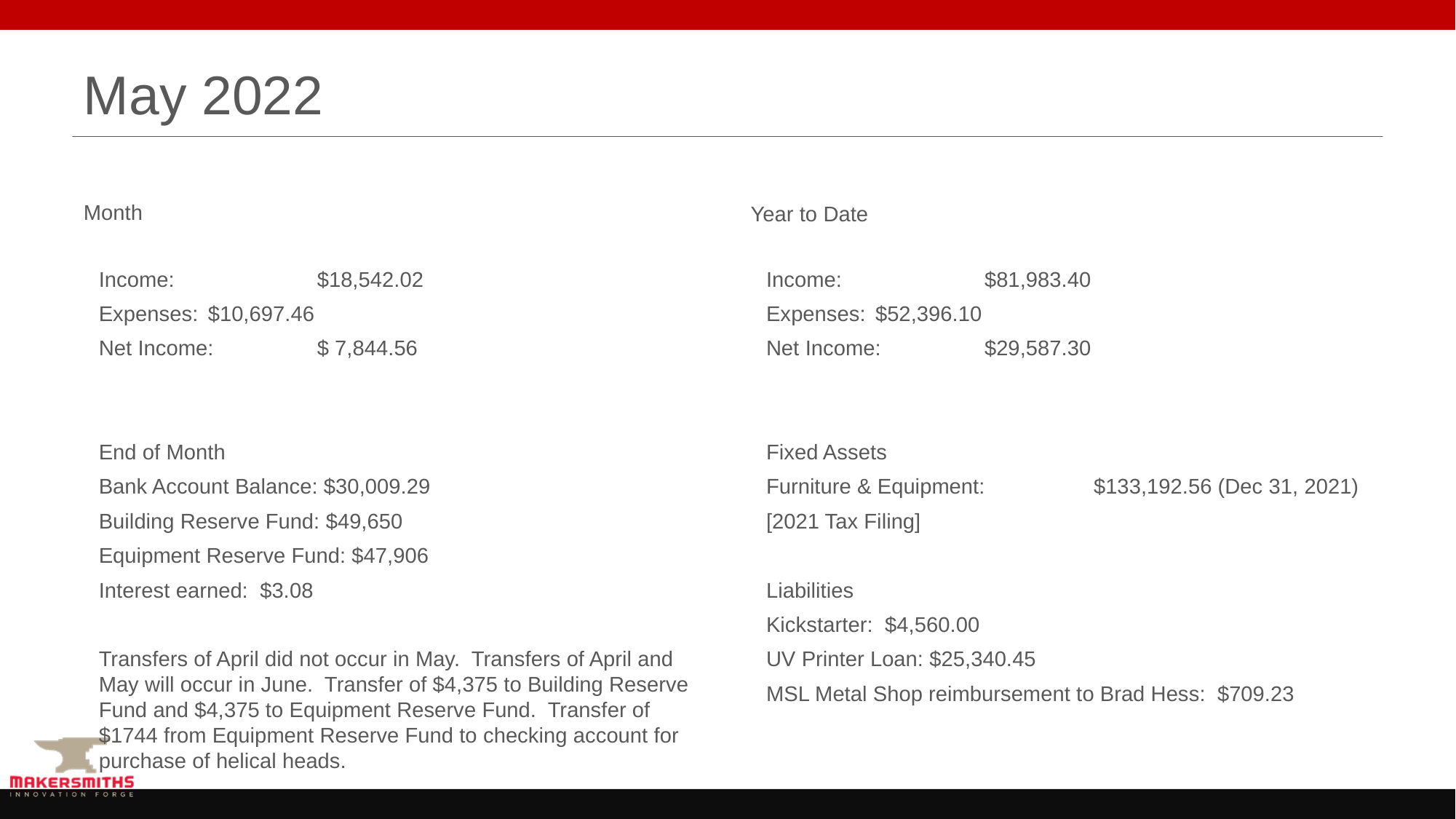

# May 2022
Month
Year to Date
Income:		$18,542.02
Expenses:	$10,697.46
Net Income:	$ 7,844.56

End of Month
Bank Account Balance: $30,009.29
Building Reserve Fund: $49,650
Equipment Reserve Fund: $47,906
Interest earned:  $3.08

Transfers of April did not occur in May.  Transfers of April and May will occur in June.  Transfer of $4,375 to Building Reserve Fund and $4,375 to Equipment Reserve Fund.  Transfer of $1744 from Equipment Reserve Fund to checking account for purchase of helical heads.
Income:		$81,983.40
Expenses:	$52,396.10
Net Income:	$29,587.30

Fixed Assets
Furniture & Equipment:	$133,192.56 (Dec 31, 2021)
[2021 Tax Filing]

Liabilities
Kickstarter:  $4,560.00
UV Printer Loan: $25,340.45
MSL Metal Shop reimbursement to Brad Hess:  $709.23